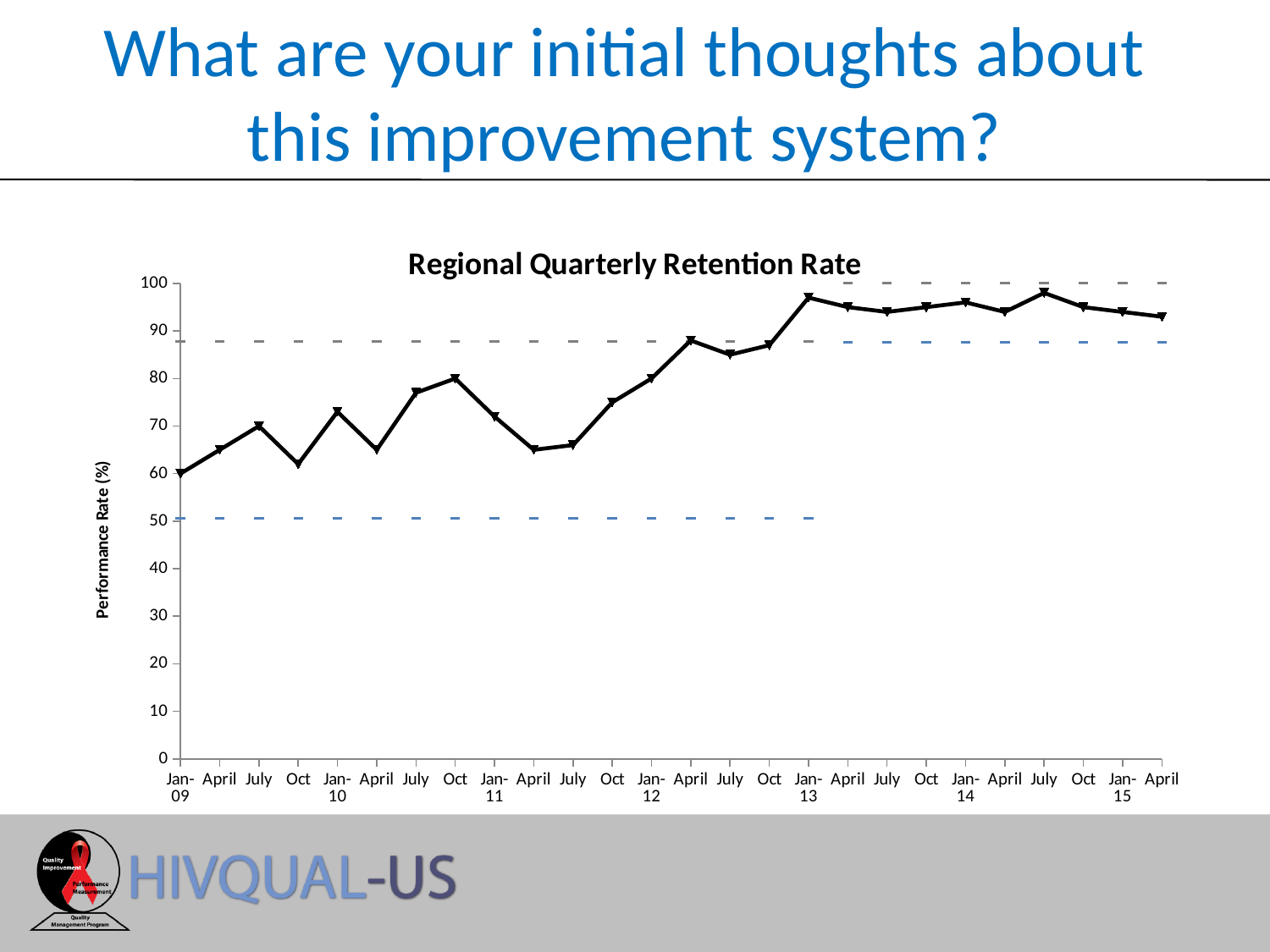

# What are your initial thoughts about this improvement system?

### Chart: Regional Quarterly Retention Rate

| Category |  |  |  |
|---|---|---|---|
| Jan-09 | 87.78666666666668 | 50.54666666666641 | 60.0 |
| April | 87.78666666666668 | 50.54666666666641 | 65.0 |
| July | 87.78666666666668 | 50.54666666666641 | 70.0 |
| Oct | 87.78666666666668 | 50.54666666666641 | 62.0 |
| Jan-10 | 87.78666666666668 | 50.54666666666641 | 73.0 |
| April | 87.78666666666668 | 50.54666666666641 | 65.0 |
| July | 87.78666666666668 | 50.54666666666641 | 77.0 |
| Oct | 87.78666666666668 | 50.54666666666641 | 80.0 |
| Jan-11 | 87.78666666666668 | 50.54666666666641 | 72.0 |
| April | 87.78666666666668 | 50.54666666666641 | 65.0 |
| July | 87.78666666666668 | 50.54666666666641 | 66.0 |
| Oct | 87.78666666666668 | 50.54666666666641 | 75.0 |
| Jan-12 | 87.78666666666668 | 50.54666666666641 | 80.0 |
| April | 87.78666666666668 | 50.54666666666641 | 88.0 |
| July | 87.78666666666668 | 50.54666666666641 | 85.0 |
| Oct | 87.78666666666668 | 50.54666666666641 | 87.0 |
| Jan-13 | 87.78666666666668 | 50.54666666666641 | 97.0 |
| April | 100.0 | 87.65199999999999 | 95.0 |
| July | 100.0 | 87.65199999999999 | 94.0 |
| Oct | 100.0 | 87.65199999999999 | 95.0 |
| Jan-14 | 100.0 | 87.65199999999999 | 96.0 |
| April | 100.0 | 87.65199999999999 | 94.0 |
| July | 100.0 | 87.65199999999999 | 98.0 |
| Oct | 100.0 | 87.65199999999999 | 95.0 |
| Jan-15 | 100.0 | 87.65199999999999 | 94.0 |
| April | 100.0 | 87.65199999999999 | 93.0 |